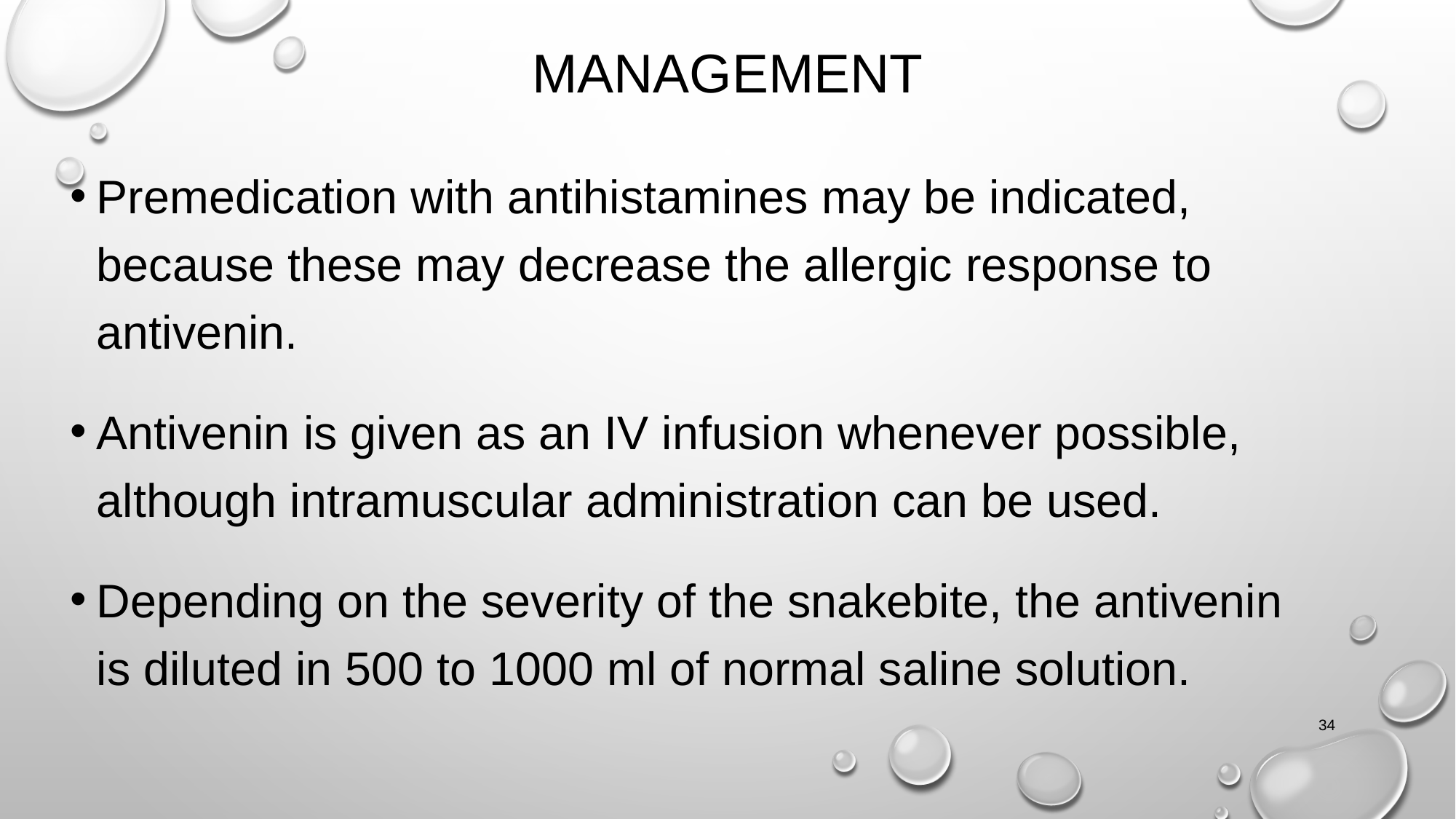

# Management
Premedication with antihistamines may be indicated, because these may decrease the allergic response to antivenin.
Antivenin is given as an IV infusion whenever possible, although intramuscular administration can be used.
Depending on the severity of the snakebite, the antivenin is diluted in 500 to 1000 ml of normal saline solution.

34